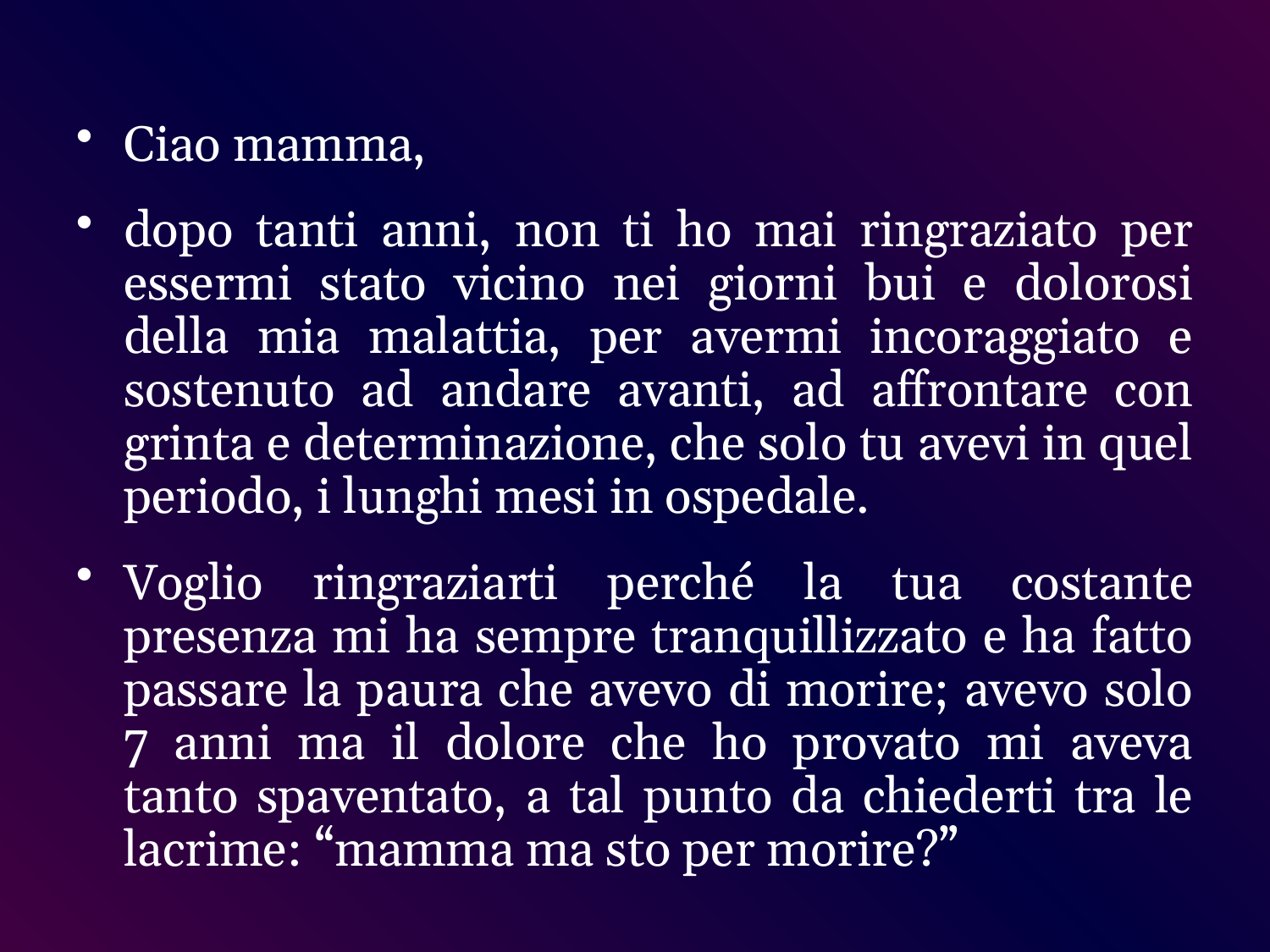

# Ciao mamma,
dopo tanti anni, non ti ho mai ringraziato per essermi stato vicino nei giorni bui e dolorosi della mia malattia, per avermi incoraggiato e sostenuto ad andare avanti, ad affrontare con grinta e determinazione, che solo tu avevi in quel periodo, i lunghi mesi in ospedale.
Voglio ringraziarti perché la tua costante presenza mi ha sempre tranquillizzato e ha fatto passare la paura che avevo di morire; avevo solo 7 anni ma il dolore che ho provato mi aveva tanto spaventato, a tal punto da chiederti tra le lacrime: “mamma ma sto per morire?”